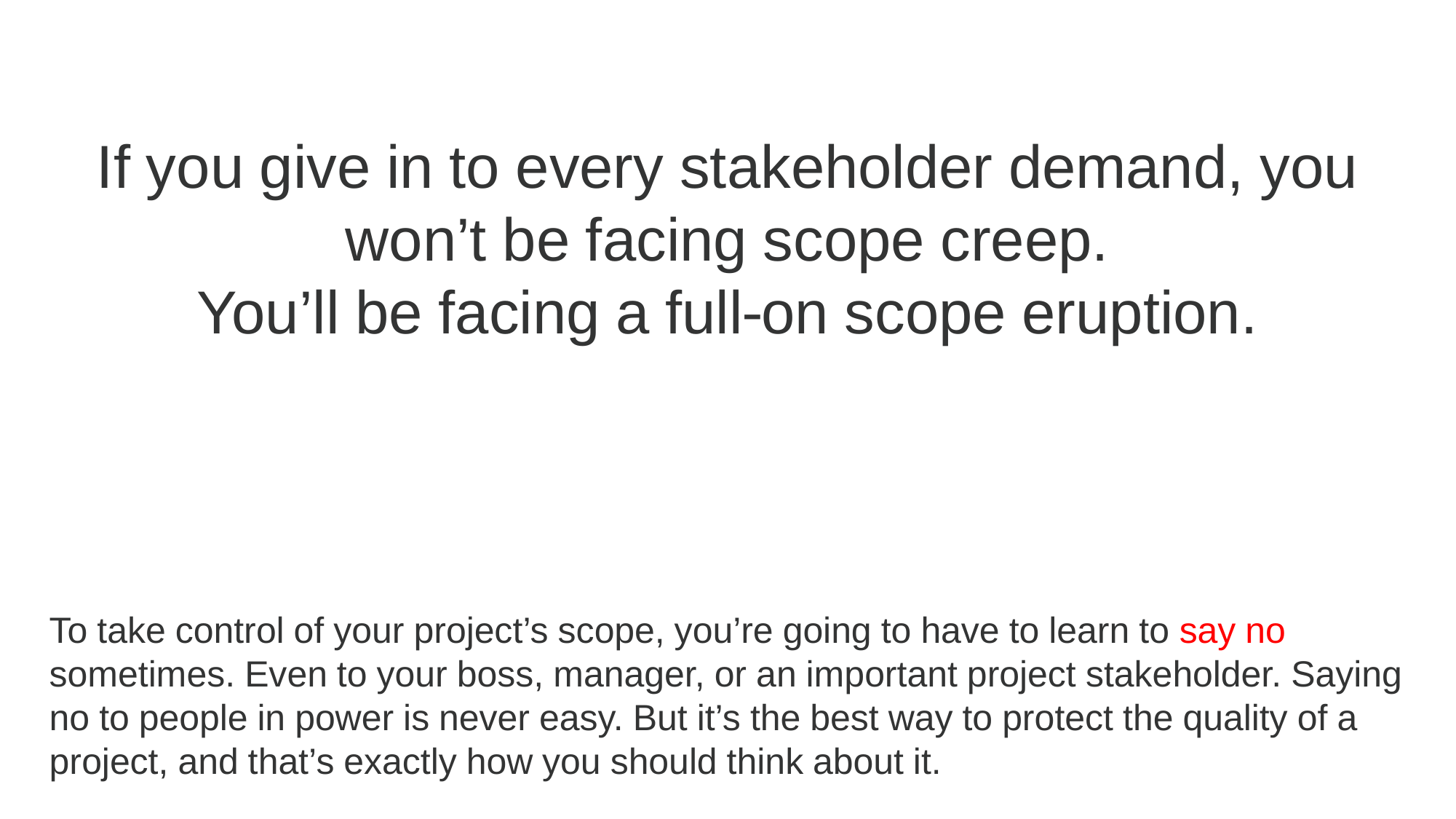

If you give in to every stakeholder demand, you won’t be facing scope creep.
You’ll be facing a full-on scope eruption.
To take control of your project’s scope, you’re going to have to learn to say no sometimes. Even to your boss, manager, or an important project stakeholder. Saying no to people in power is never easy. But it’s the best way to protect the quality of a project, and that’s exactly how you should think about it.